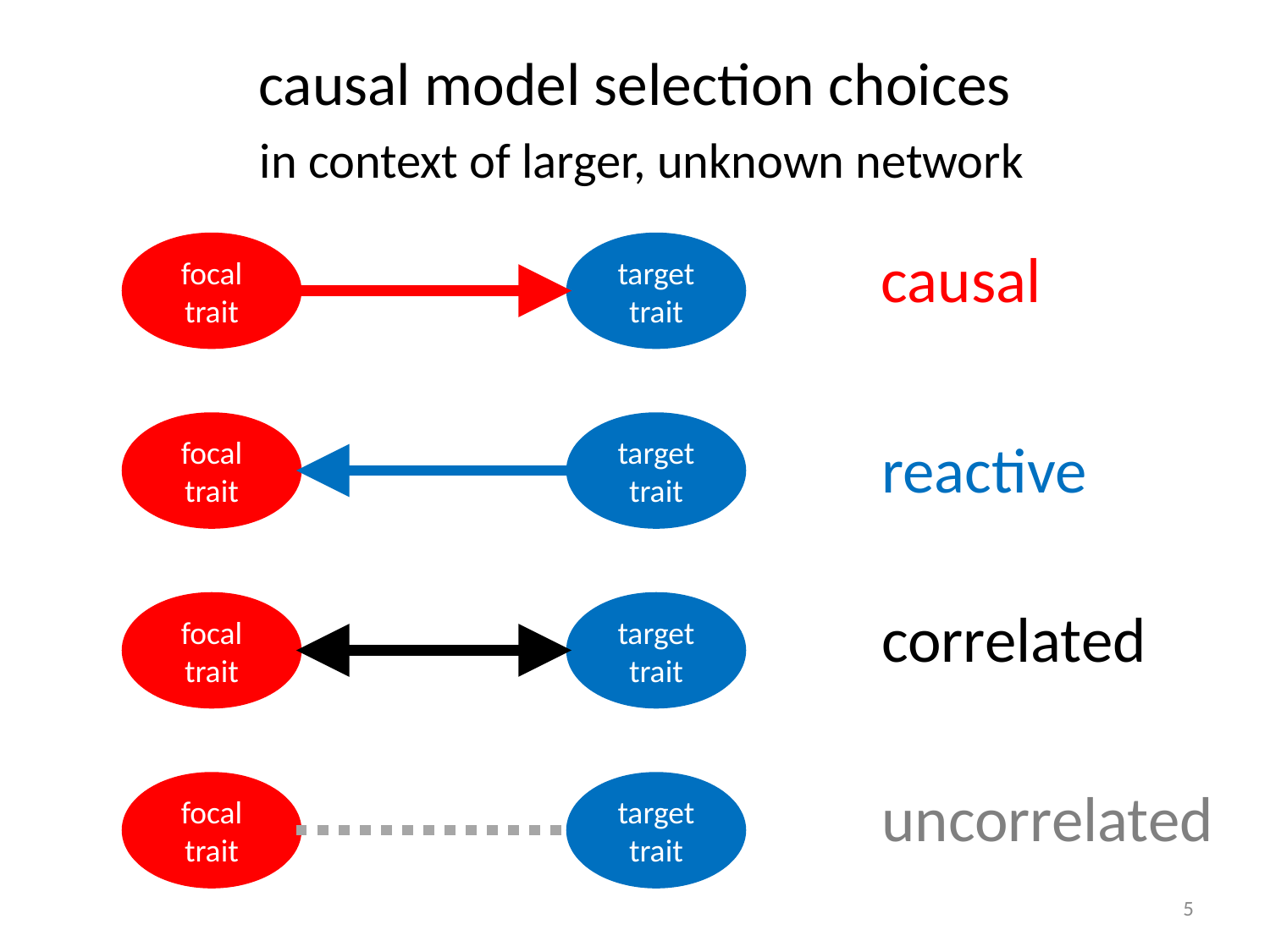

# causal model selection choices in context of larger, unknown network
causal
focal trait
target trait
focal trait
target trait
reactive
correlated
focal trait
target trait
uncorrelated
focal trait
target trait
5